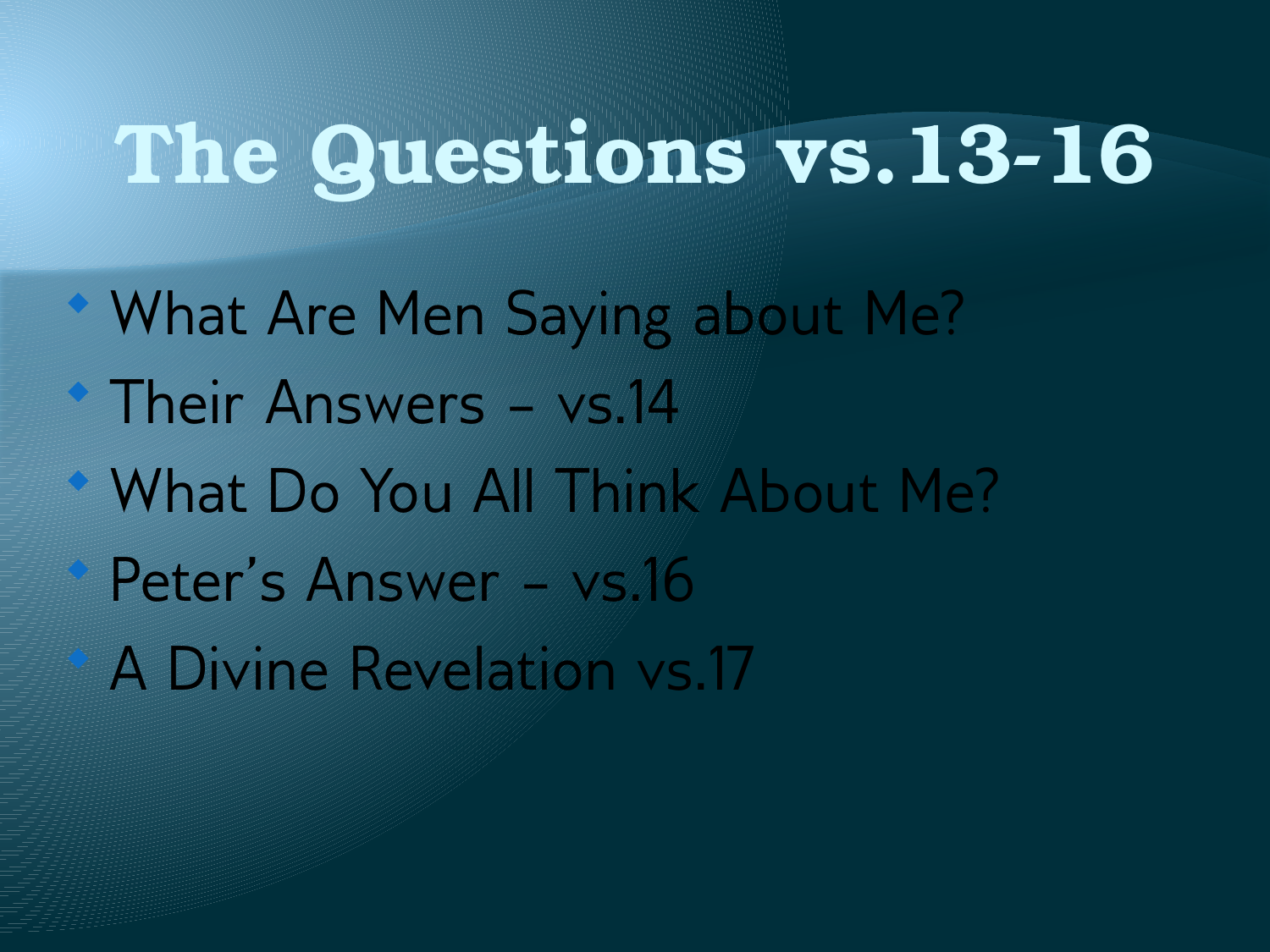

# The Questions vs.13-16
What Are Men Saying about Me?
Their Answers – vs.14
What Do You All Think About Me?
Peter’s Answer – vs.16
A Divine Revelation vs.17